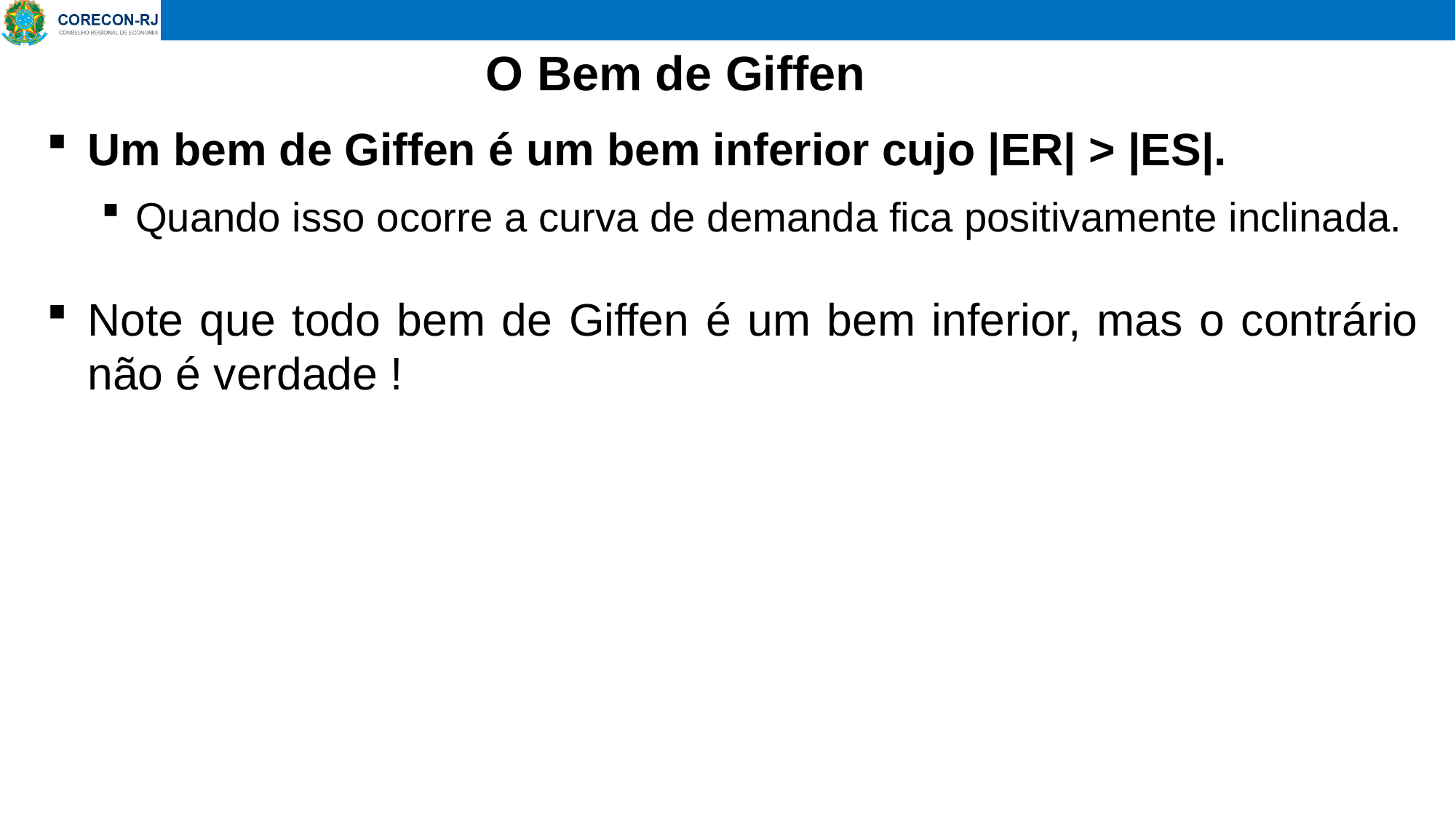

# O Bem de Giffen
Um bem de Giffen é um bem inferior cujo |ER| > |ES|.
Quando isso ocorre a curva de demanda fica positivamente inclinada.

Note que todo bem de Giffen é um bem inferior, mas o contrário não é verdade !